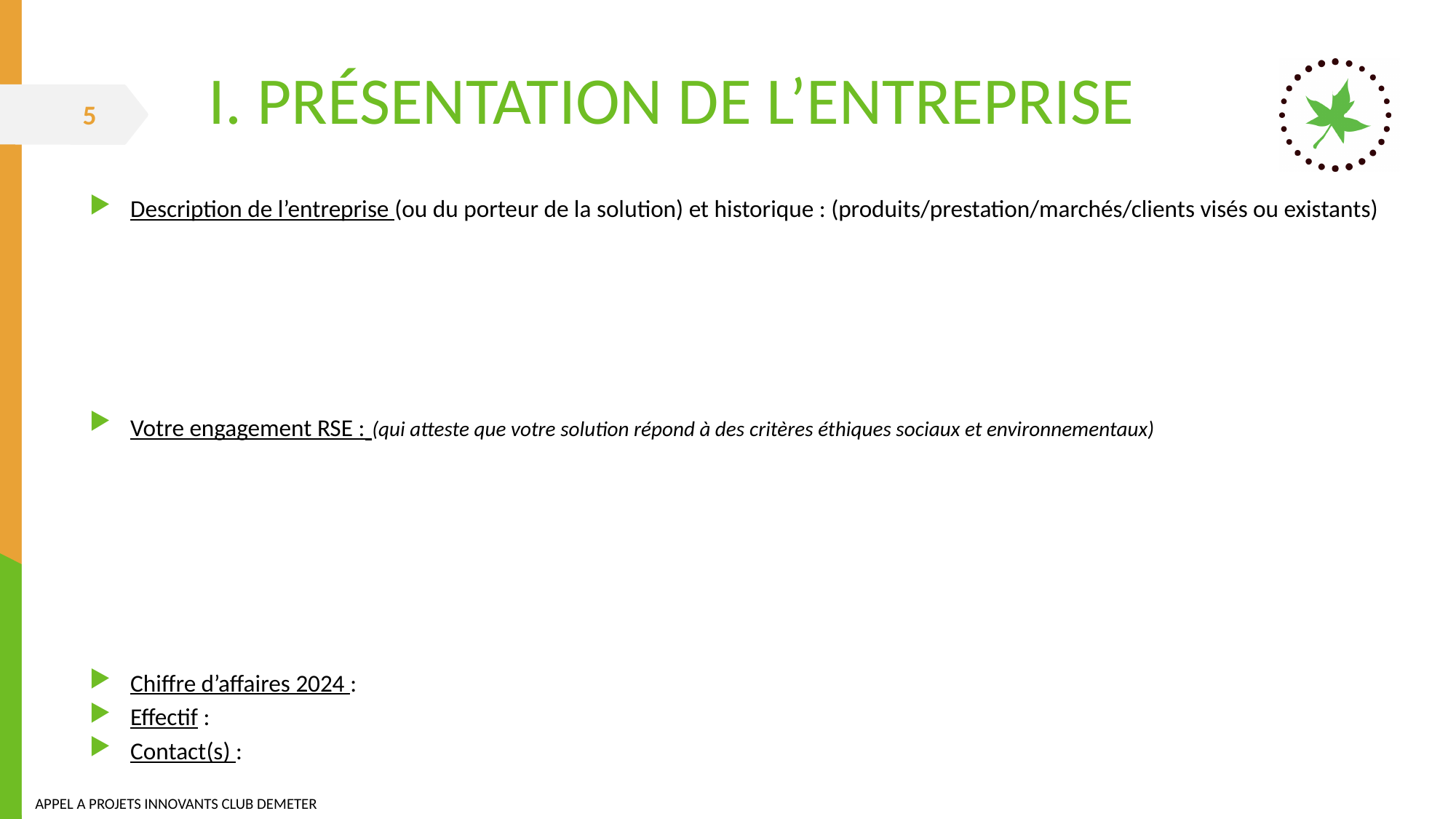

I. PRÉSENTATION DE L’ENTREPRISE

Description de l’entreprise (ou du porteur de la solution) et historique : (produits/prestation/marchés/clients visés ou existants)

Votre engagement RSE : (qui atteste que votre solution répond à des critères éthiques sociaux et environnementaux)

Chiffre d’affaires 2024 :

Effectif :
Contact(s) :